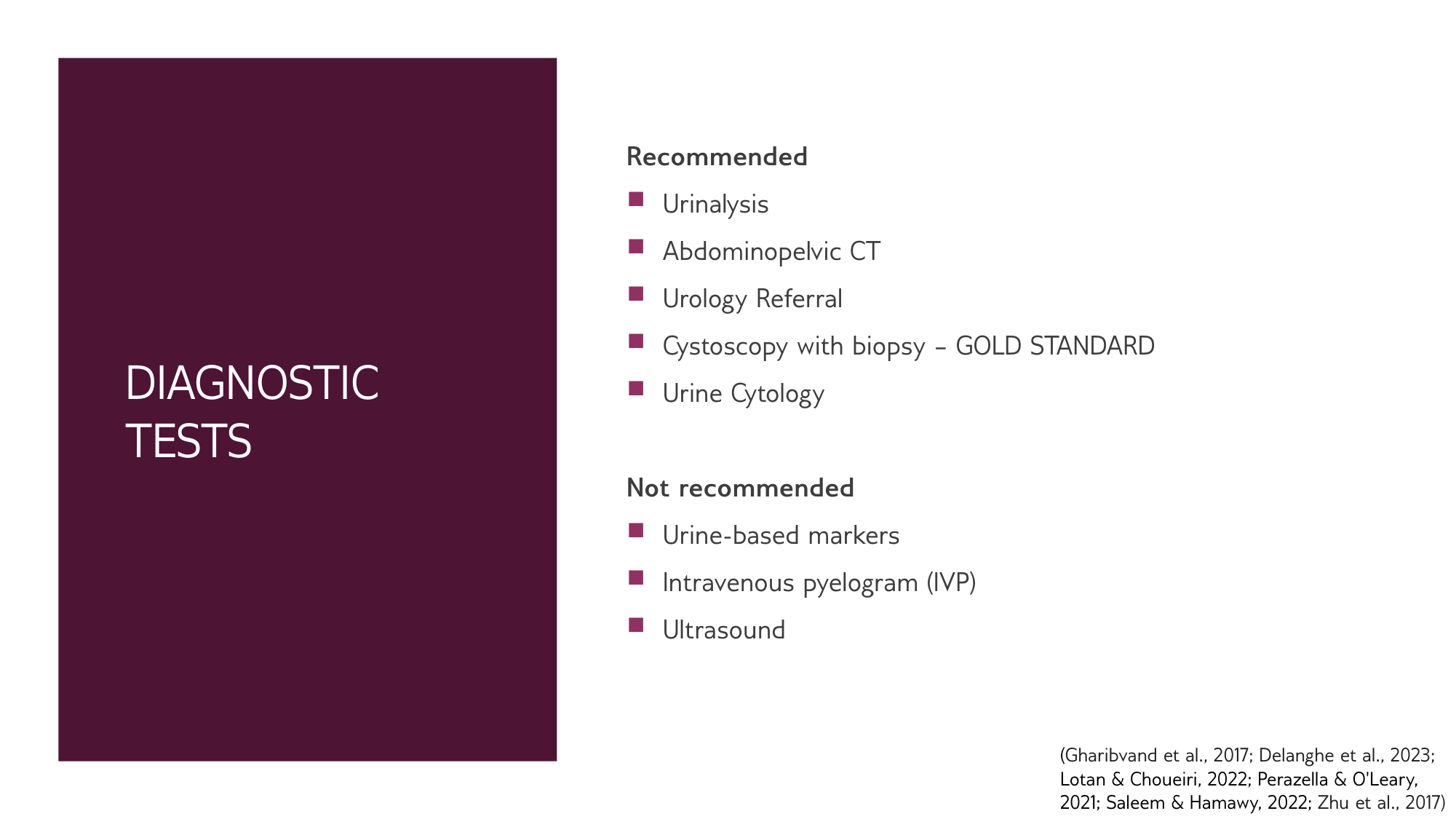

# Diagnostic tests
Recommended
Urinalysis
Abdominopelvic CT
Urology Referral
Cystoscopy with biopsy – GOLD STANDARD
Urine Cytology

Not recommended
Urine-based markers
Intravenous pyelogram (IVP)
Ultrasound

(Gharibvand et al., 2017; Delanghe et al., 2023; Lotan & Choueiri, 2022; Perazella & O'Leary, 2021; Saleem & Hamawy, 2022; Zhu et al., 2017)